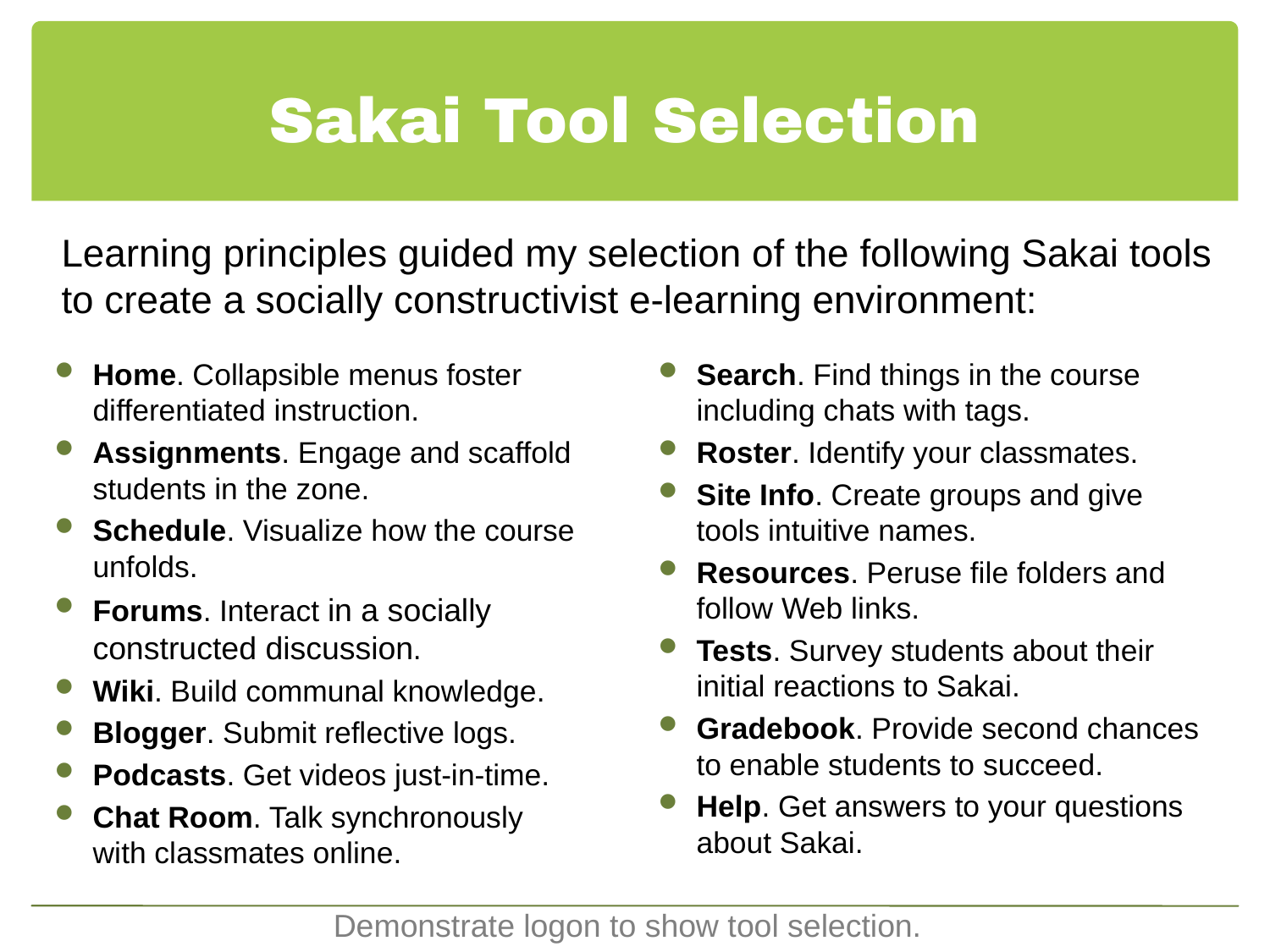

# Sakai Tool Selection
Learning principles guided my selection of the following Sakai tools to create a socially constructivist e-learning environment:
Home. Collapsible menus foster differentiated instruction.
Assignments. Engage and scaffold students in the zone.
Schedule. Visualize how the course unfolds.
Forums. Interact in a socially constructed discussion.
Wiki. Build communal knowledge.
Blogger. Submit reflective logs.
Podcasts. Get videos just-in-time.
Chat Room. Talk synchronously  with classmates online.
Search. Find things in the course including chats with tags.
Roster. Identify your classmates.
Site Info. Create groups and give tools intuitive names.
Resources. Peruse file folders and follow Web links.
Tests. Survey students about their initial reactions to Sakai.
Gradebook. Provide second chances to enable students to succeed.
Help. Get answers to your questions about Sakai.
Demonstrate logon to show tool selection.